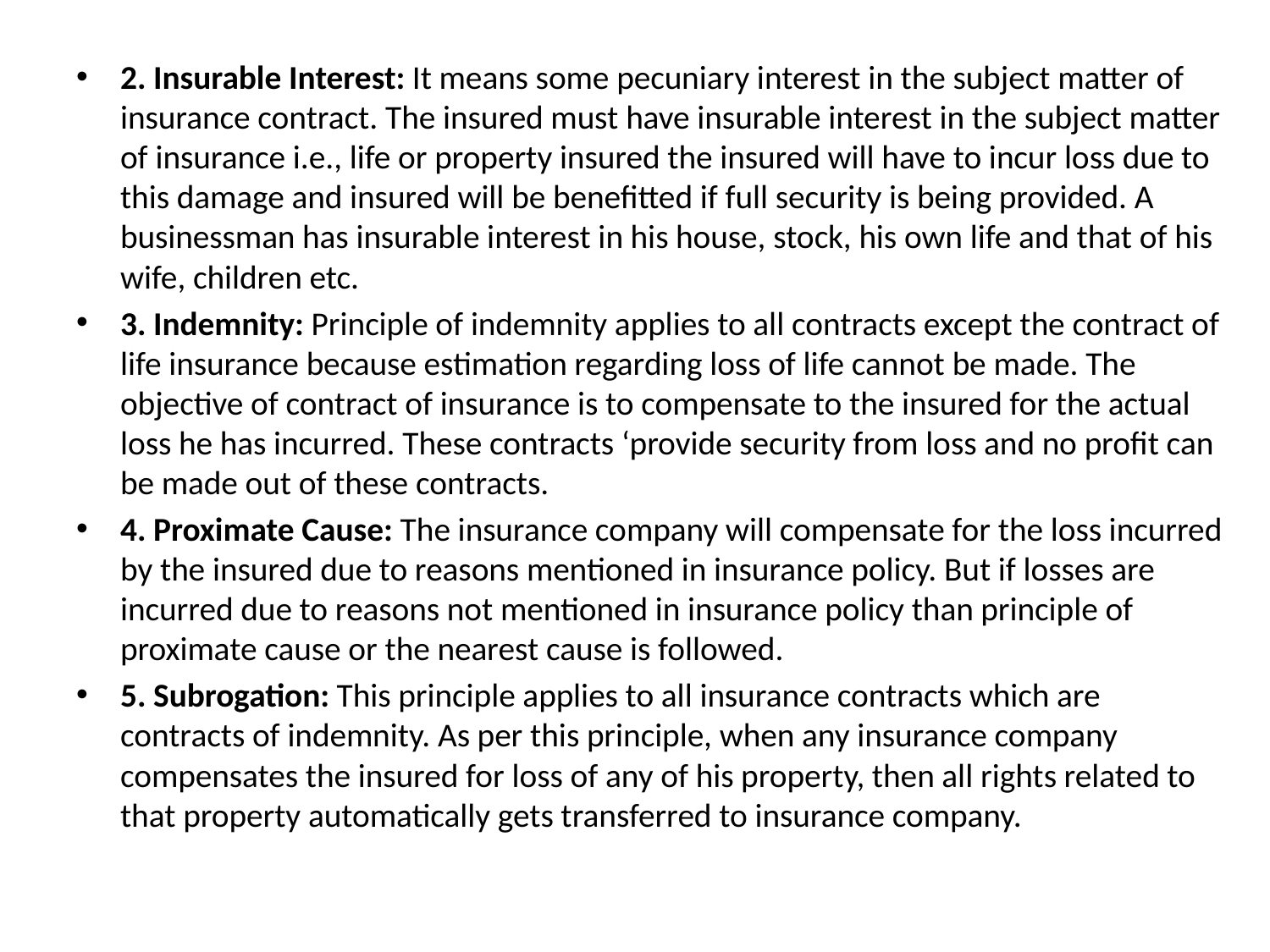

2. Insurable Interest: It means some pecuniary interest in the subject matter of insurance contract. The insured must have insurable interest in the subject matter of insurance i.e., life or property insured the insured will have to incur loss due to this damage and insured will be benefitted if full security is being provided. A businessman has insurable interest in his house, stock, his own life and that of his wife, children etc.
3. Indemnity: Principle of indemnity applies to all contracts except the contract of life insurance because estimation regarding loss of life cannot be made. The objective of contract of insurance is to compensate to the insured for the actual loss he has incurred. These contracts ‘provide security from loss and no profit can be made out of these contracts.
4. Proximate Cause: The insurance company will compensate for the loss incurred by the insured due to reasons mentioned in insurance policy. But if losses are incurred due to reasons not mentioned in insurance policy than principle of proximate cause or the nearest cause is followed.
5. Subrogation: This principle applies to all insurance contracts which are contracts of indemnity. As per this principle, when any insurance company compensates the insured for loss of any of his property, then all rights related to that property automatically gets transferred to insurance company.